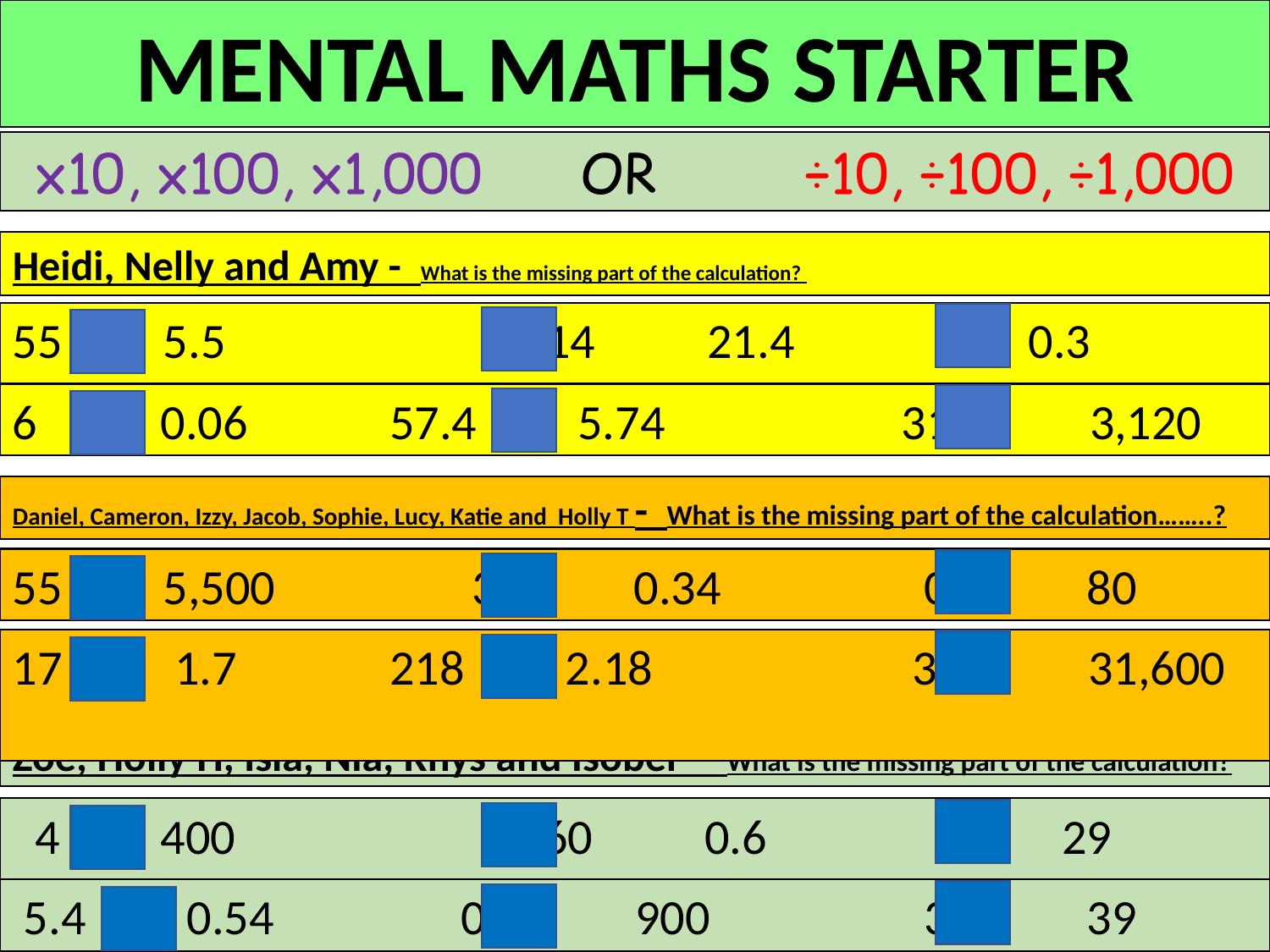

MENTAL MATHS STARTER
x10, x100, x1,000      OR         ÷10, ÷100, ÷1,000
Heidi, Nelly and Amy -  What is the missing part of the calculation?
55         5.5			214          21.4            	0.3            300

6           0.06	           57.4         5.74            	31.2         3,120

Daniel, Cameron, Izzy, Jacob, Sophie, Lucy, Katie and  Holly T -  What is the missing part of the calculation……..?
55         5,500	       34          0.34            	  0.8         80

17          1.7	           218         2.18           	 316         31,600

Zoe, Holly H, Isla, Nia, Rhys and Isobel  – What is the missing part of the calculation?
  4         400			  60          0.6            	   29          2.9

 5.4         0.54	      0.9          900                	  3.9         39